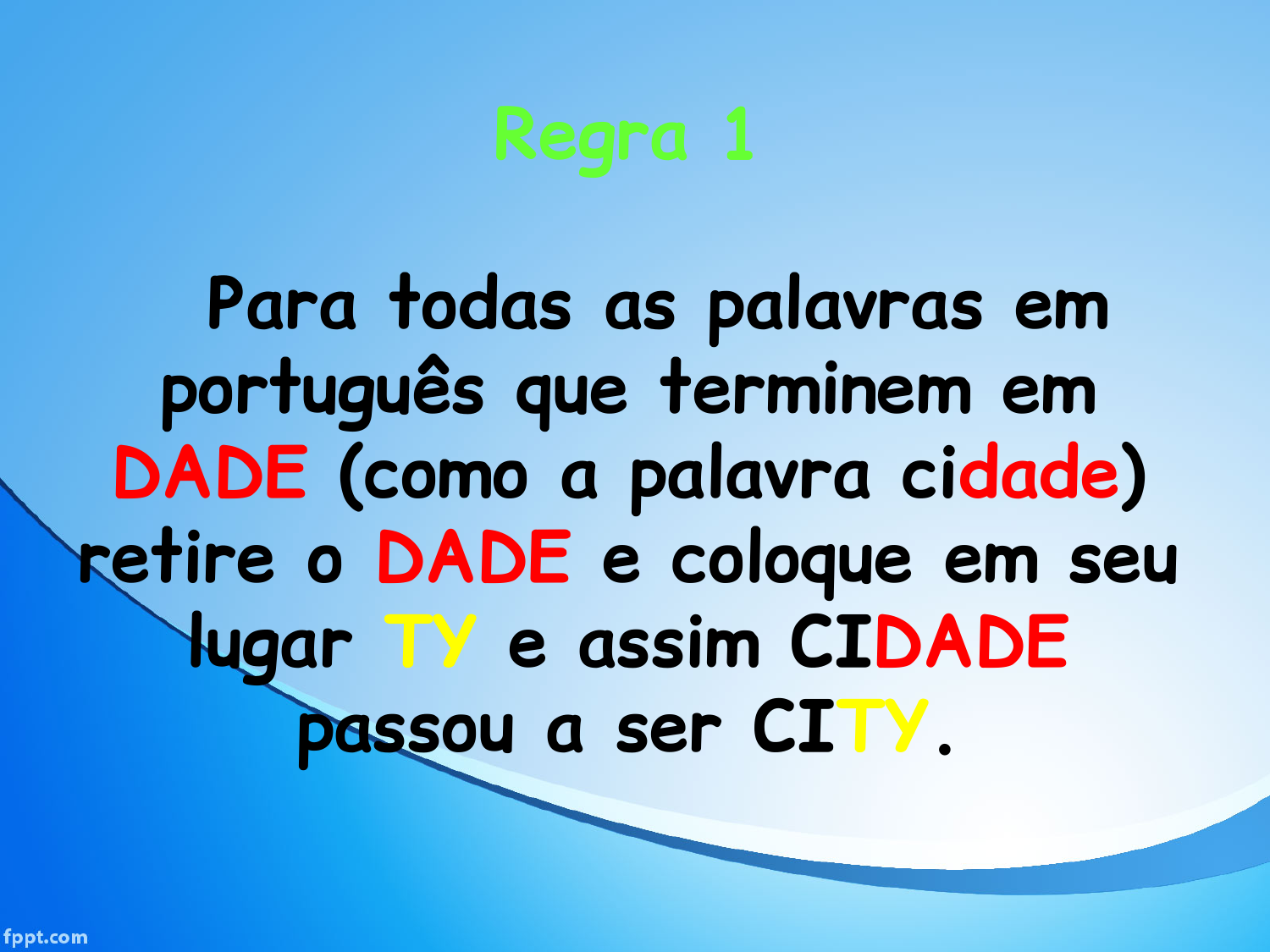

Regra 1
  Para todas as palavras em português que terminem em DADE (como a palavra cidade) retire o DADE e coloque em seu lugar TY e assim CIDADE passou a ser CITY.